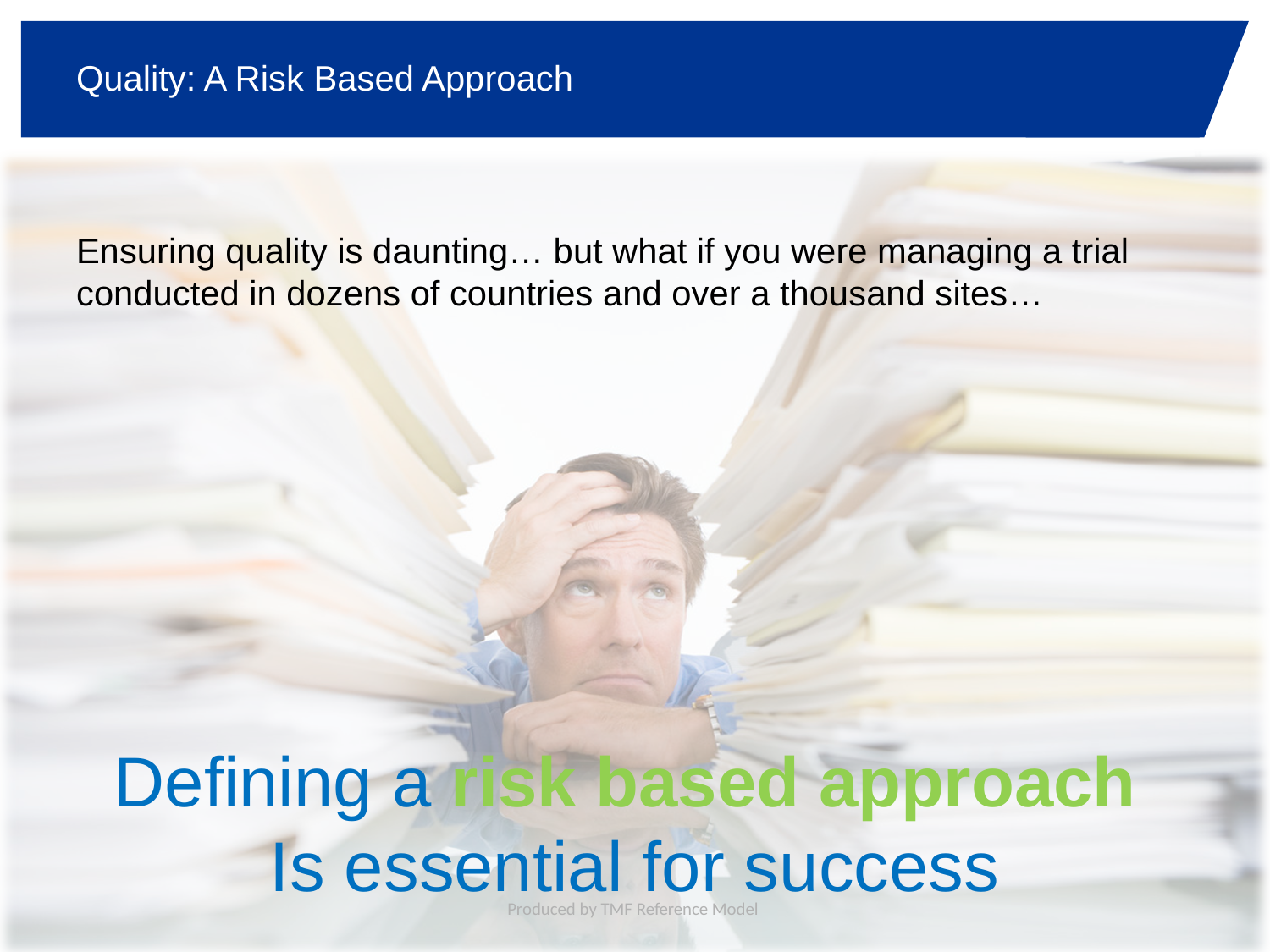

# Quality: A Risk Based Approach

Ensuring quality is daunting… but what if you were managing a trial conducted in dozens of countries and over a thousand sites…

Defining a risk based approach
Is essential for success

Produced by TMF Reference Model